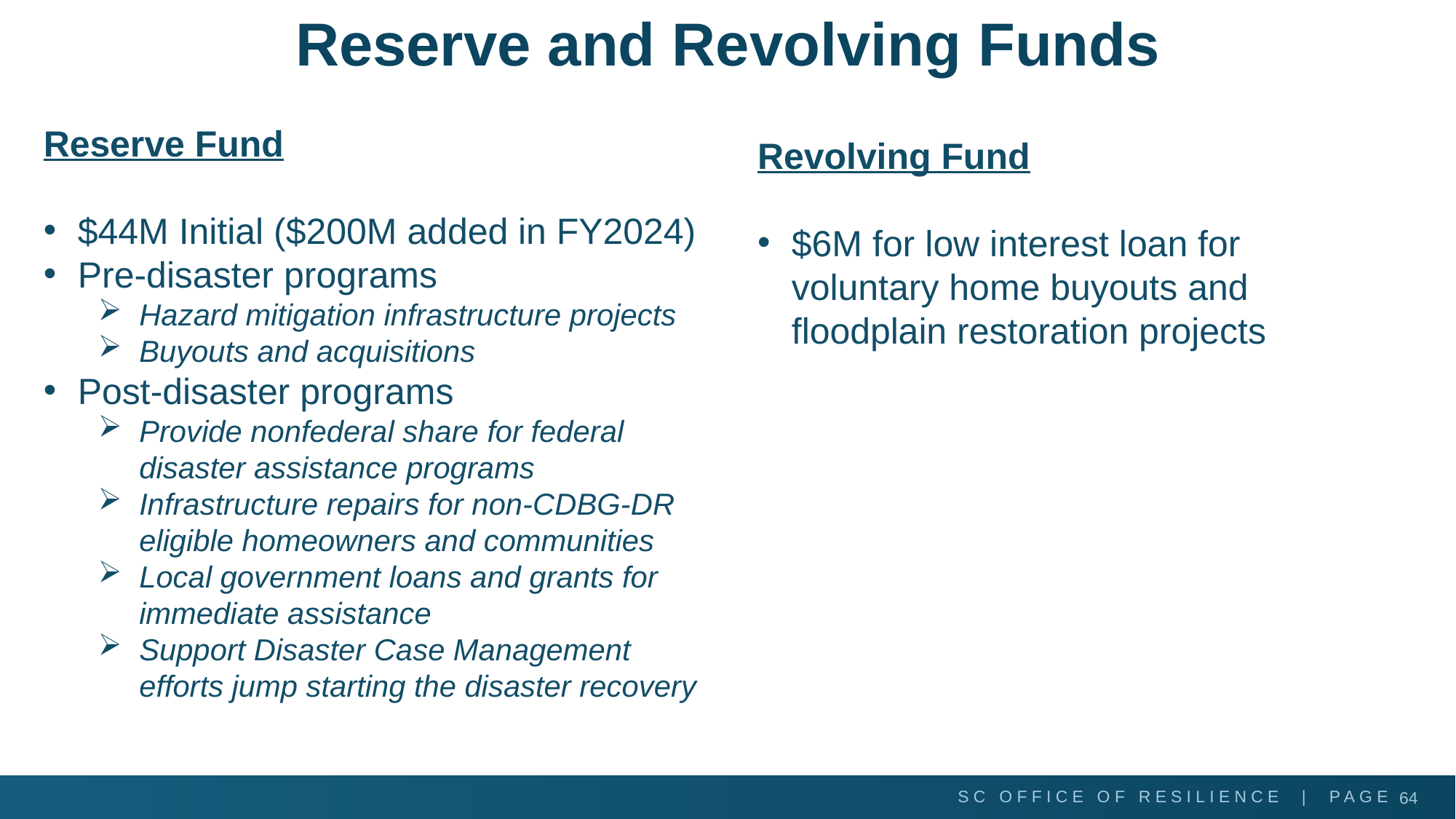

# Reserve and Revolving Funds
Reserve Fund

$44M Initial ($200M added in FY2024)
Pre-disaster programs
Hazard mitigation infrastructure projects
Buyouts and acquisitions
Post-disaster programs
Provide nonfederal share for federal disaster assistance programs
Infrastructure repairs for non-CDBG-DR eligible homeowners and communities
Local government loans and grants for immediate assistance
Support Disaster Case Management efforts jump starting the disaster recovery
Revolving Fund

$6M for low interest loan for voluntary home buyouts and floodplain restoration projects
64